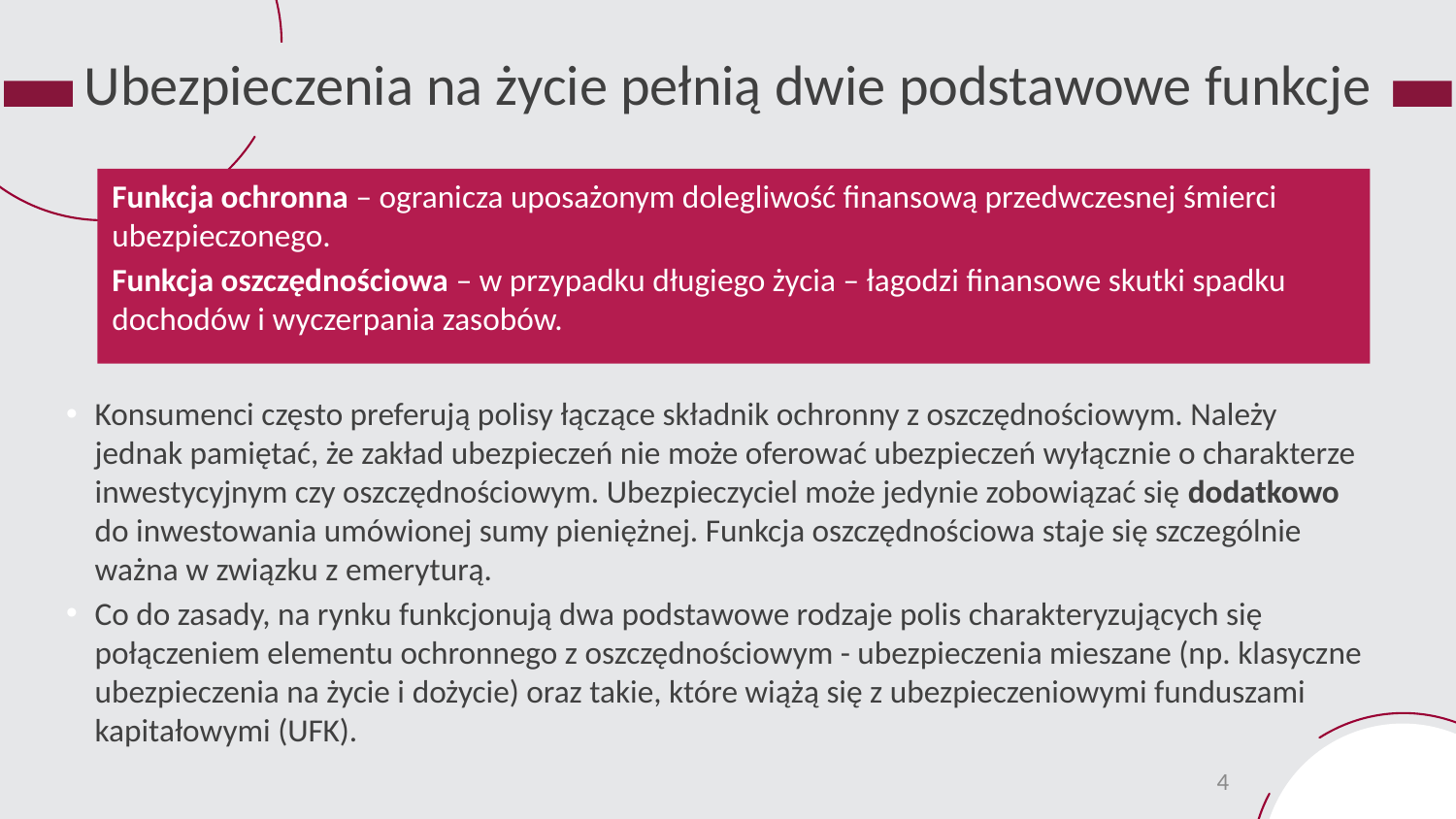

# Ubezpieczenia na życie pełnią dwie podstawowe funkcje
Funkcja ochronna – ogranicza uposażonym dolegliwość finansową przedwczesnej śmierci ubezpieczonego.
Funkcja oszczędnościowa – w przypadku długiego życia – łagodzi finansowe skutki spadku dochodów i wyczerpania zasobów.
Konsumenci często preferują polisy łączące składnik ochronny z oszczędnościowym. Należy jednak pamiętać, że zakład ubezpieczeń nie może oferować ubezpieczeń wyłącznie o charakterze inwestycyjnym czy oszczędnościowym. Ubezpieczyciel może jedynie zobowiązać się dodatkowo do inwestowania umówionej sumy pieniężnej. Funkcja oszczędnościowa staje się szczególnie ważna w związku z emeryturą.
Co do zasady, na rynku funkcjonują dwa podstawowe rodzaje polis charakteryzujących się połączeniem elementu ochronnego z oszczędnościowym - ubezpieczenia mieszane (np. klasyczne ubezpieczenia na życie i dożycie) oraz takie, które wiążą się z ubezpieczeniowymi funduszami kapitałowymi (UFK).

4